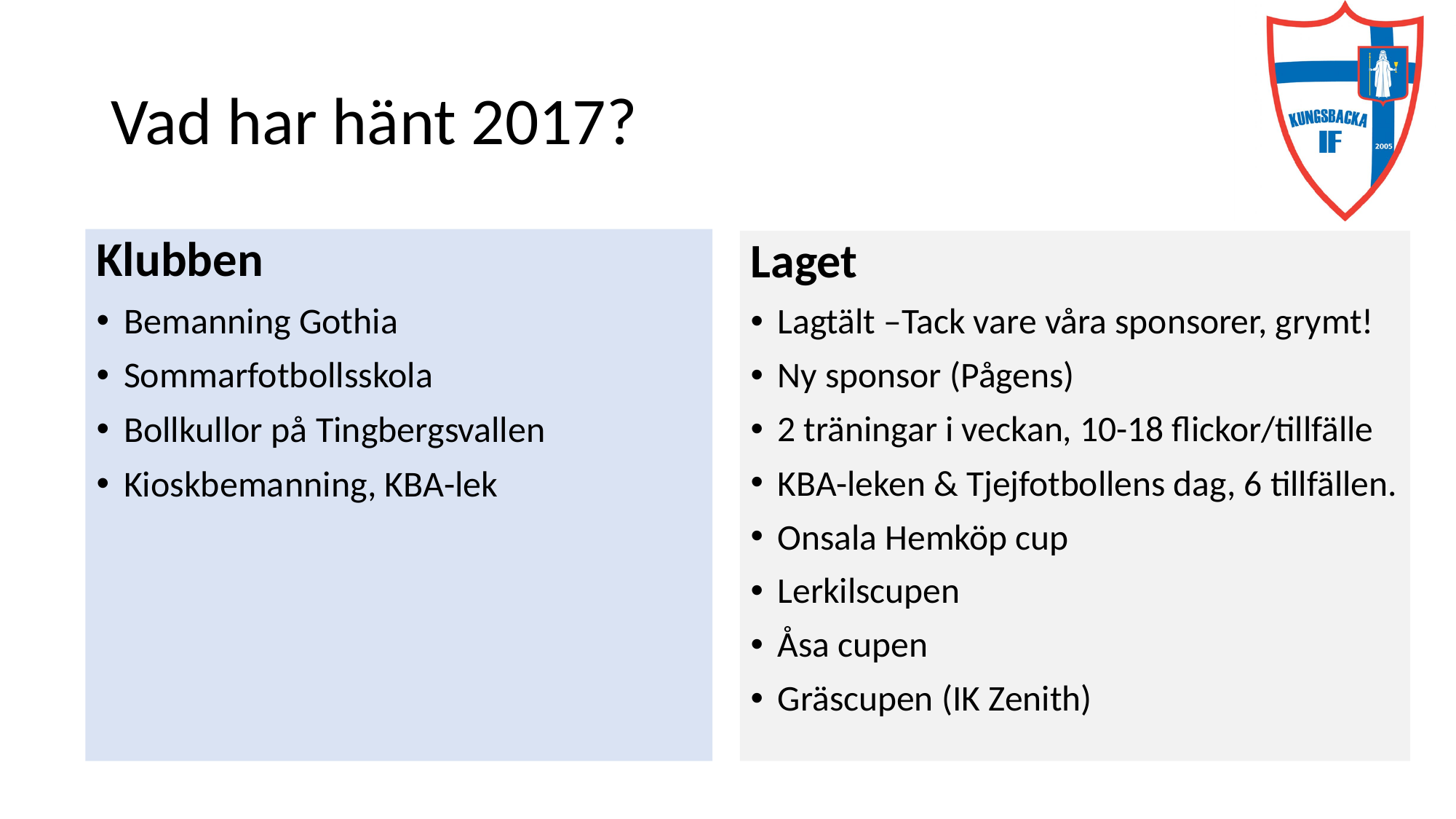

# Vad har hänt 2017?

Klubben
Bemanning Gothia
Sommarfotbollsskola
Bollkullor på Tingbergsvallen
Kioskbemanning, KBA-lek
Laget
Lagtält –Tack vare våra sponsorer, grymt!
Ny sponsor (Pågens)
2 träningar i veckan, 10-18 flickor/tillfälle
KBA-leken & Tjejfotbollens dag, 6 tillfällen.
Onsala Hemköp cup
Lerkilscupen
Åsa cupen
Gräscupen (IK Zenith)